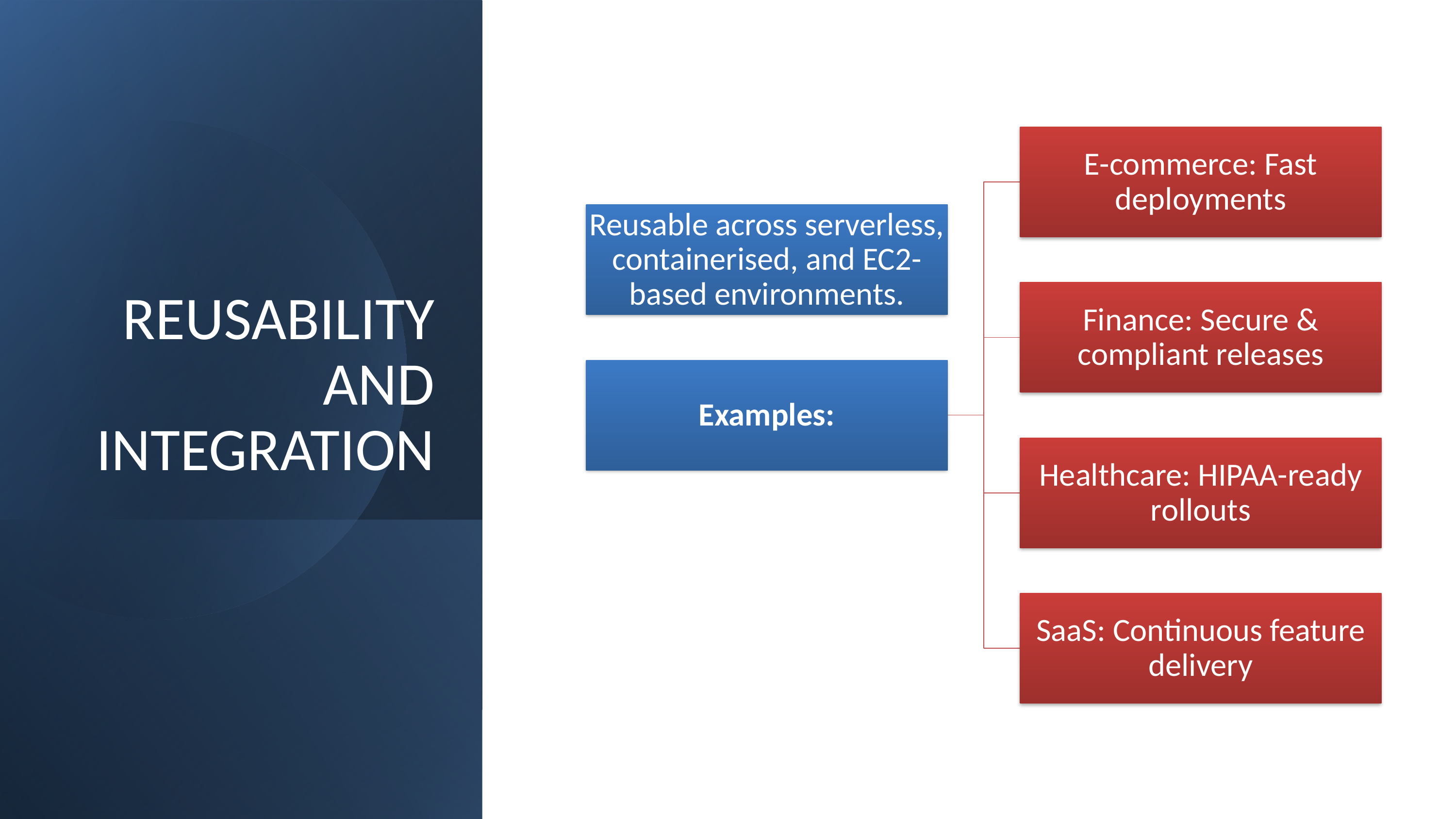

Reusable across serverless, containerised, and EC2-based environments.
Examples:
E-commerce: Fast deployments
Finance: Secure & compliant releases
Healthcare: HIPAA-ready rollouts
SaaS: Continuous feature delivery

REUSABILITY AND INTEGRATION